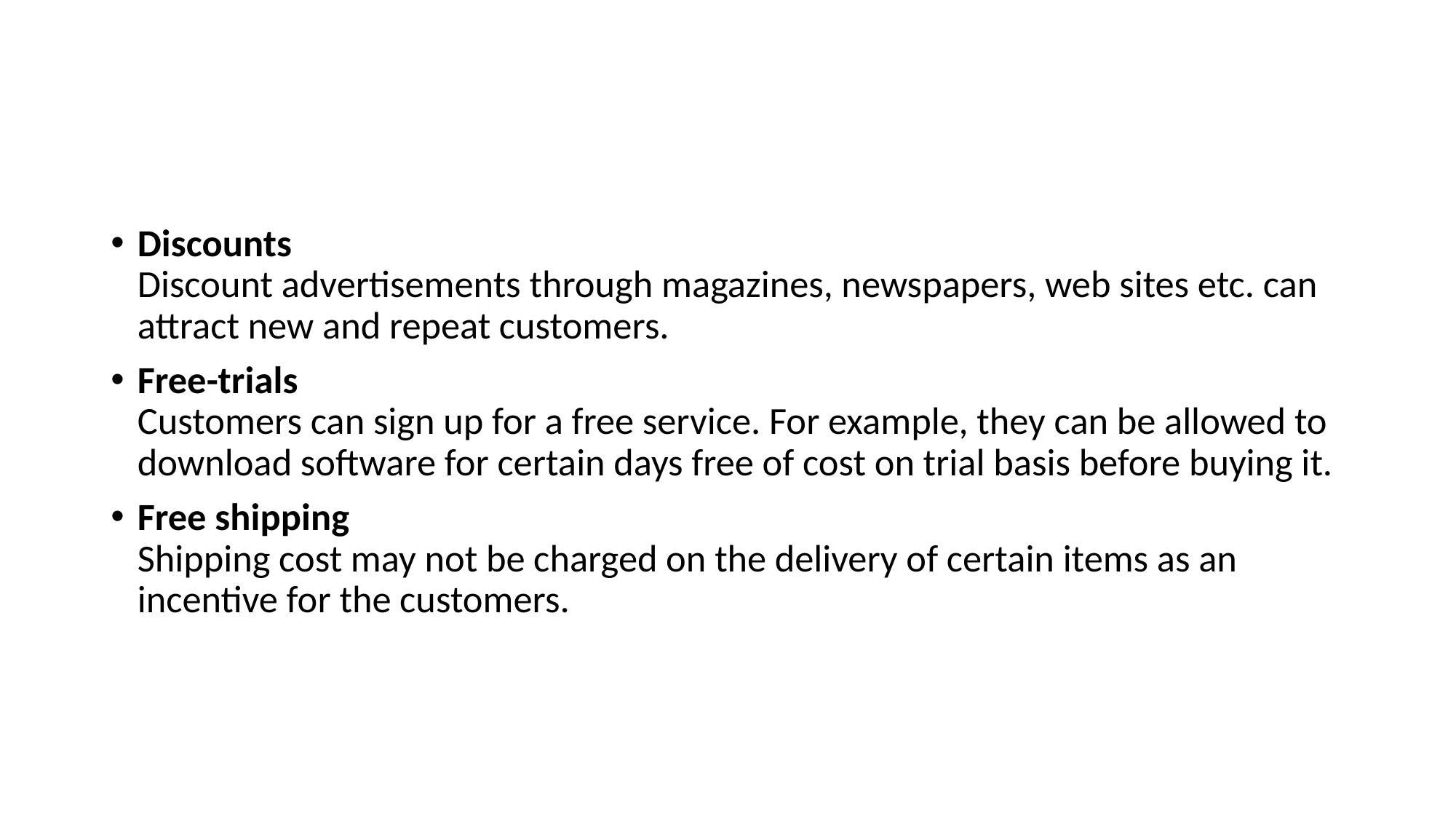

#
Discounts
Discount advertisements through magazines, newspapers, web sites etc. can attract new and repeat customers.
Free-trials
Customers can sign up for a free service. For example, they can be allowed to download software for certain days free of cost on trial basis before buying it.
Free shipping
Shipping cost may not be charged on the delivery of certain items as an incentive for the customers.